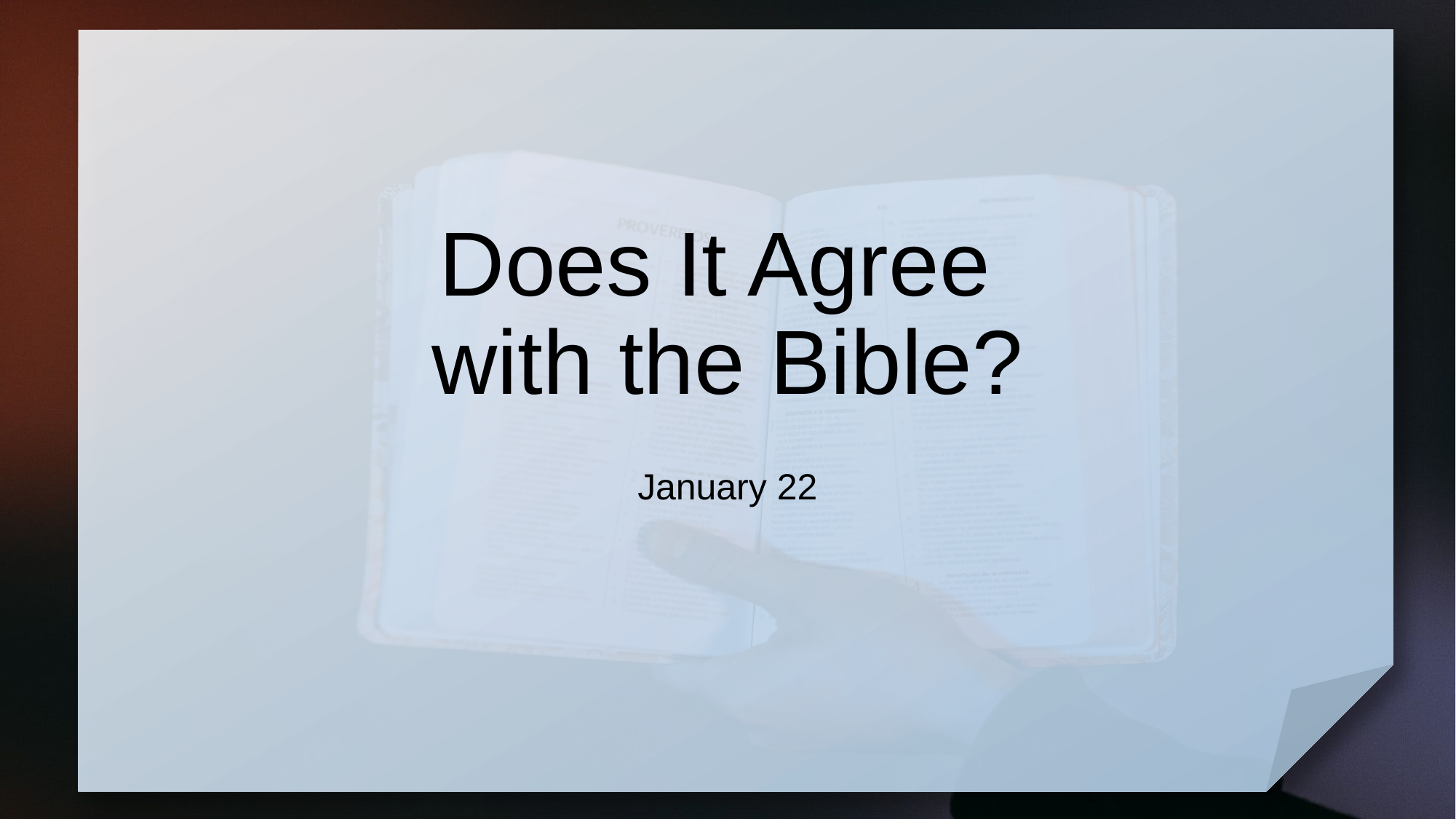

# Does It Agree with the Bible?
January 22